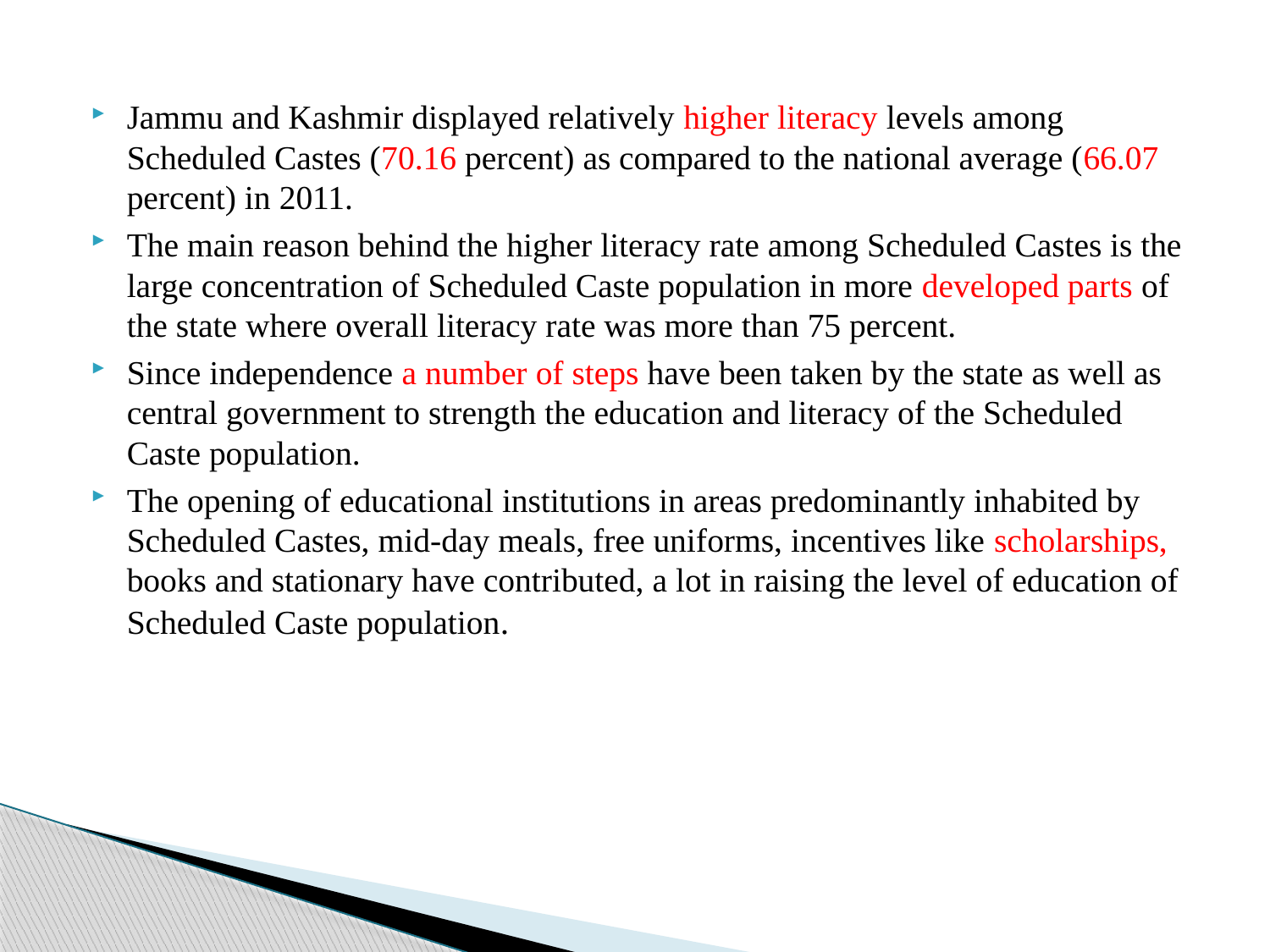

Jammu and Kashmir displayed relatively higher literacy levels among Scheduled Castes (70.16 percent) as compared to the national average (66.07 percent) in 2011.
The main reason behind the higher literacy rate among Scheduled Castes is the large concentration of Scheduled Caste population in more developed parts of the state where overall literacy rate was more than 75 percent.
Since independence a number of steps have been taken by the state as well as central government to strength the education and literacy of the Scheduled Caste population.
The opening of educational institutions in areas predominantly inhabited by Scheduled Castes, mid-day meals, free uniforms, incentives like scholarships, books and stationary have contributed, a lot in raising the level of education of Scheduled Caste population.